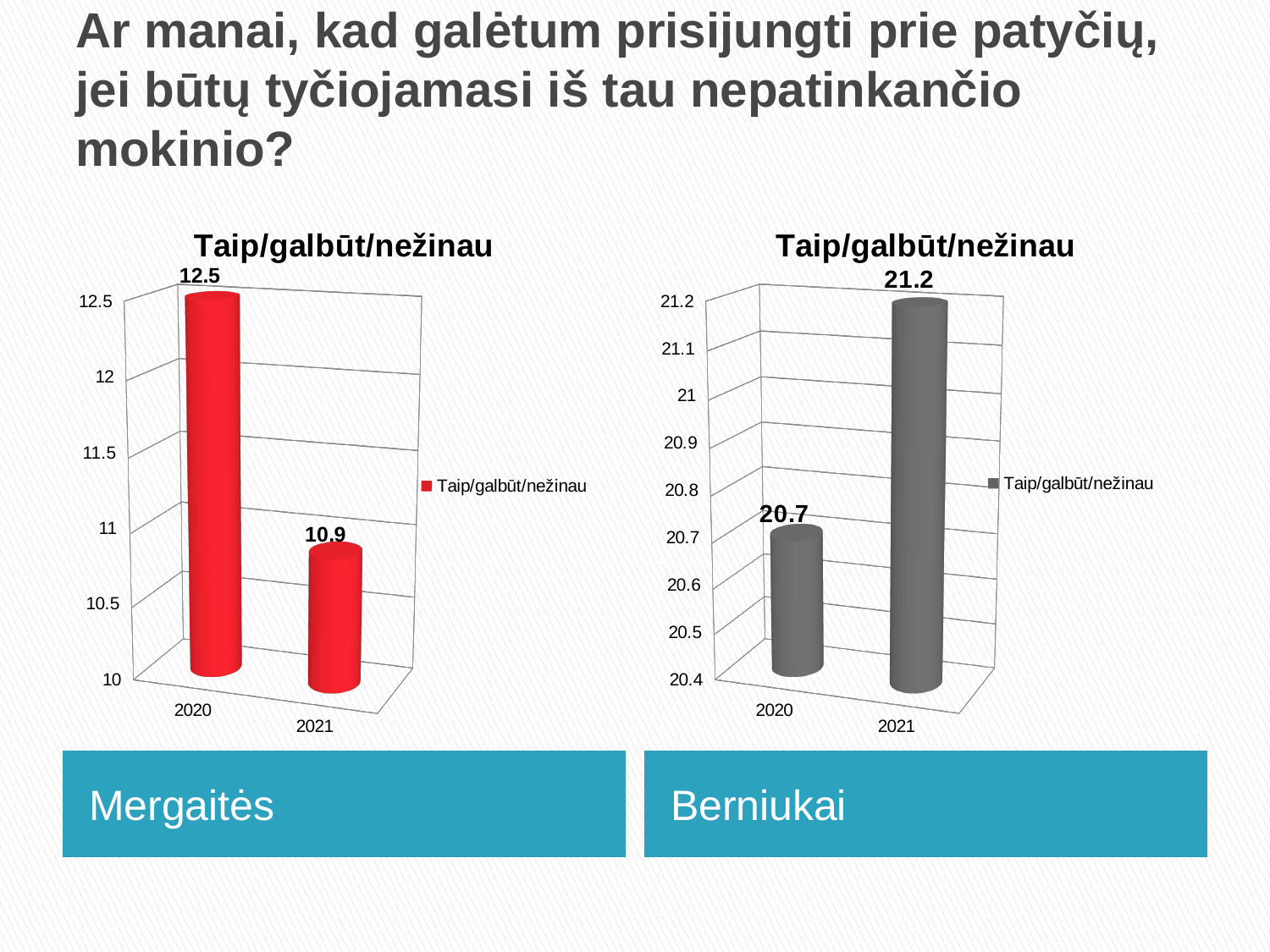

# Ar manai, kad galėtum prisijungti prie patyčių, jei būtų tyčiojamasi iš tau nepatinkančio mokinio?

[unsupported chart]

[unsupported chart]

Mergaitės
Berniukai